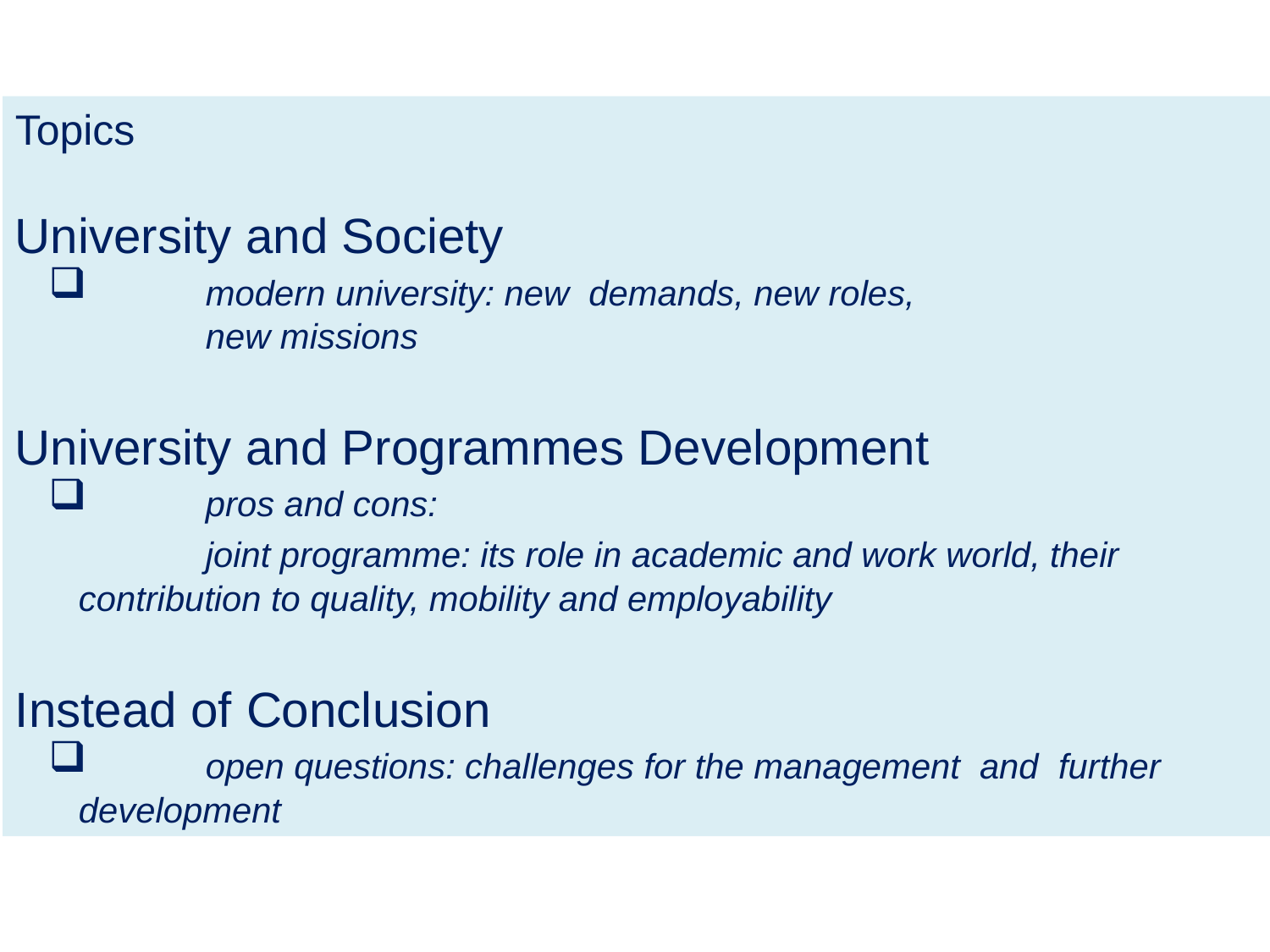

Topics

University and Society
	modern university: new  demands, new roles,
	new missions

University and Programmes Development
	pros and cons:
	joint programme: its role in academic and work world, their 	contribution to quality, mobility and employability

Instead of Conclusion
	open questions: challenges for the management  and  further 	development